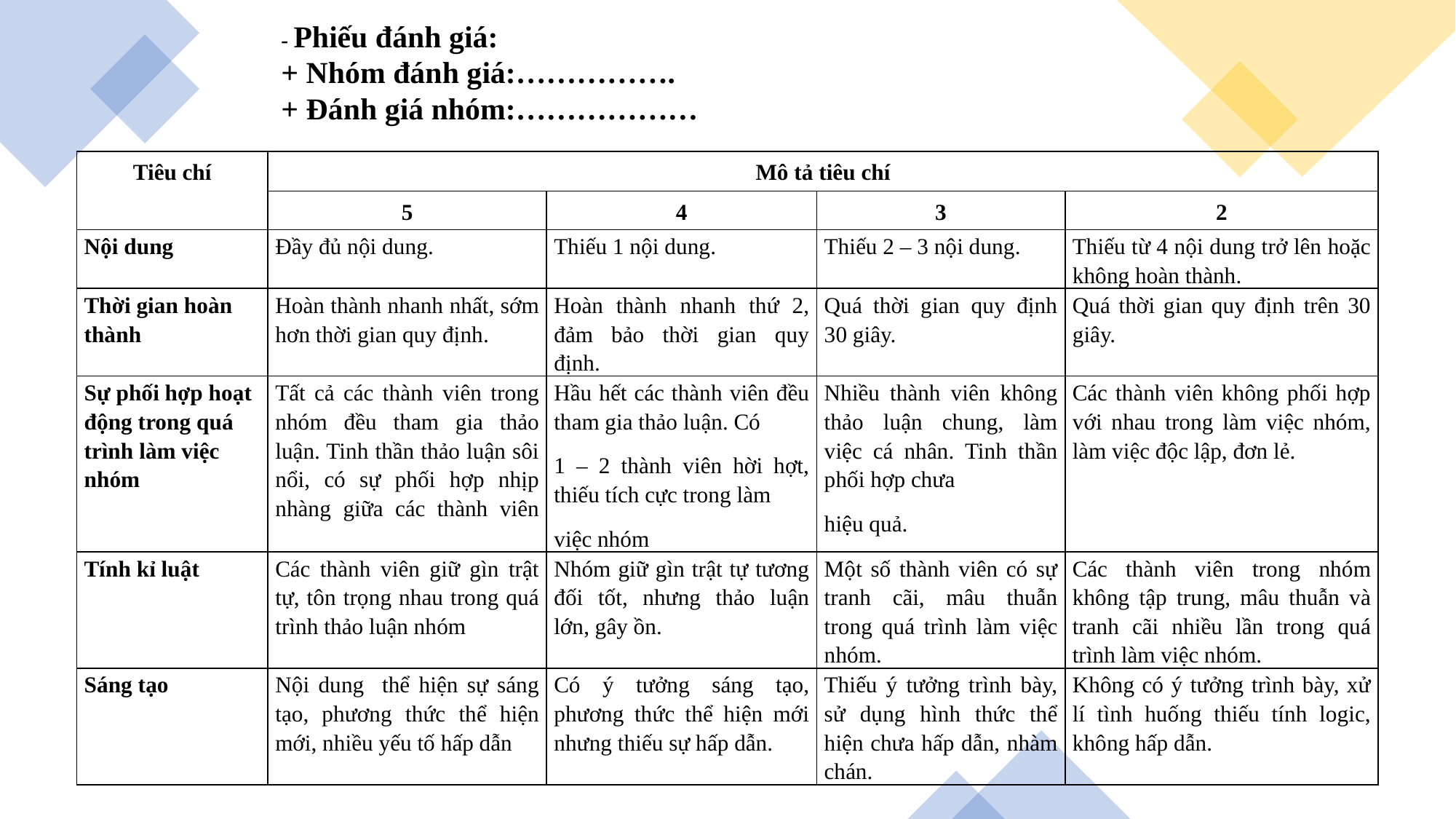

- Phiếu đánh giá:
+ Nhóm đánh giá:…………….
+ Đánh giá nhóm:………………

| Tiêu chí | Mô tả tiêu chí |  |  |  |
| --- | --- | --- | --- | --- |
|  | 5 | 4 | 3 | 2 |
| Nội dung | Đầy đủ nội dung. | Thiếu 1 nội dung. | Thiếu 2 – 3 nội dung. | Thiếu từ 4 nội dung trở lên hoặc không hoàn thành. |
| Thời gian hoàn thành | Hoàn thành nhanh nhất, sớm hơn thời gian quy định. | Hoàn thành nhanh thứ 2, đảm bảo thời gian quy định. | Quá thời gian quy định 30 giây. | Quá thời gian quy định trên 30 giây. |
| Sự phối hợp hoạt động trong quá trình làm việc nhóm | Tất cả các thành viên trong nhóm đều tham gia thảo luận. Tinh thần thảo luận sôi nổi, có sự phối hợp nhịp nhàng giữa các thành viên | Hầu hết các thành viên đều tham gia thảo luận. Có 1 – 2 thành viên hời hợt, thiếu tích cực trong làm việc nhóm | Nhiều thành viên không thảo luận chung, làm việc cá nhân. Tinh thần phối hợp chưa hiệu quả. | Các thành viên không phối hợp với nhau trong làm việc nhóm, làm việc độc lập, đơn lẻ. |
| Tính kỉ luật | Các thành viên giữ gìn trật tự, tôn trọng nhau trong quá trình thảo luận nhóm | Nhóm giữ gìn trật tự tương đối tốt, nhưng thảo luận lớn, gây ồn. | Một số thành viên có sự tranh cãi, mâu thuẫn trong quá trình làm việc nhóm. | Các thành viên trong nhóm không tập trung, mâu thuẫn và tranh cãi nhiều lần trong quá trình làm việc nhóm. |
| Sáng tạo | Nội dung thể hiện sự sáng tạo, phương thức thể hiện mới, nhiều yếu tố hấp dẫn | Có ý tưởng sáng tạo, phương thức thể hiện mới nhưng thiếu sự hấp dẫn. | Thiếu ý tưởng trình bày, sử dụng hình thức thể hiện chưa hấp dẫn, nhàm chán. | Không có ý tưởng trình bày, xử lí tình huống thiếu tính logic, không hấp dẫn. |